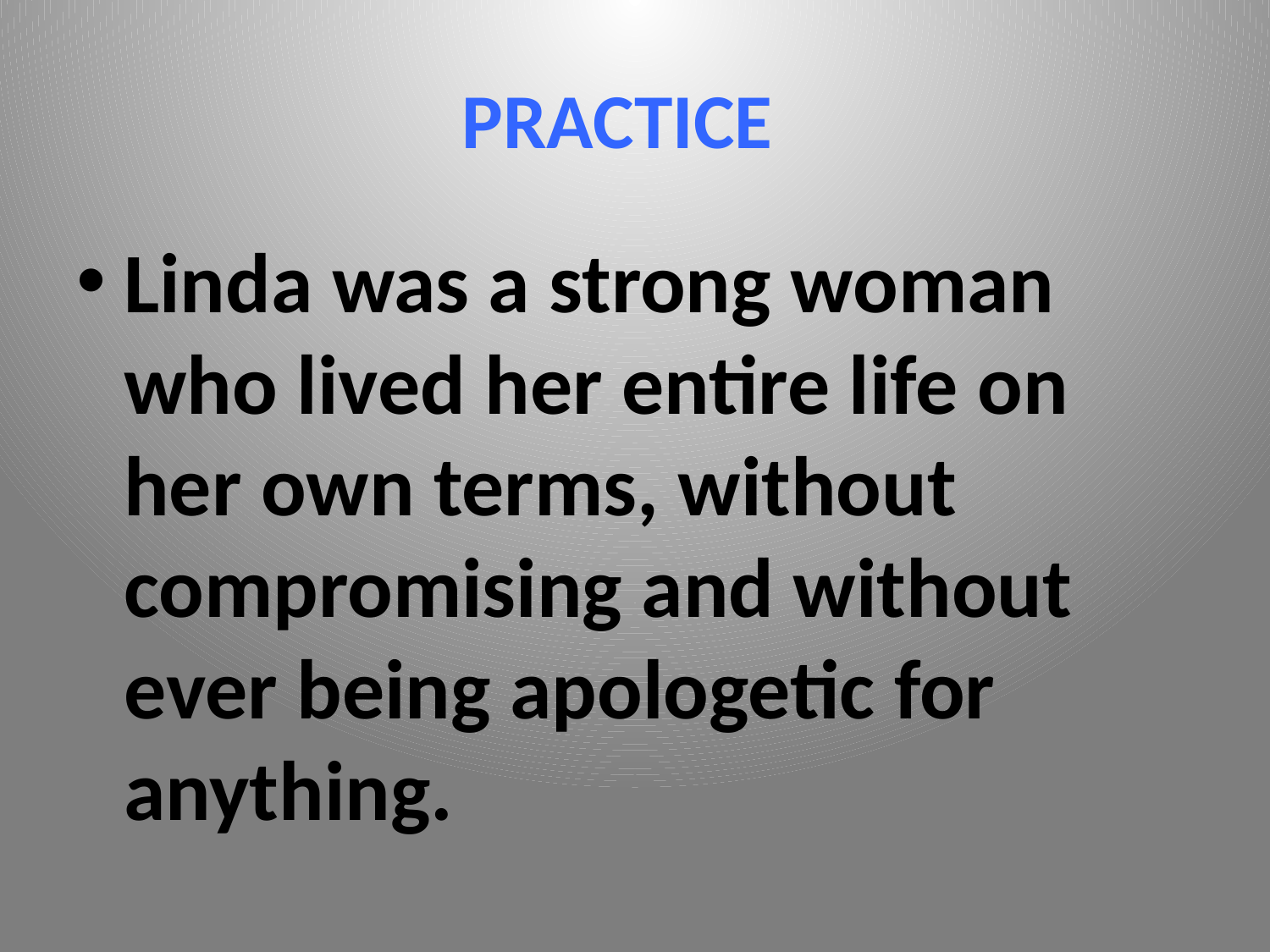

# PRACTICE
Linda was a strong woman who lived her entire life on her own terms, without compromising and without ever being apologetic for anything.